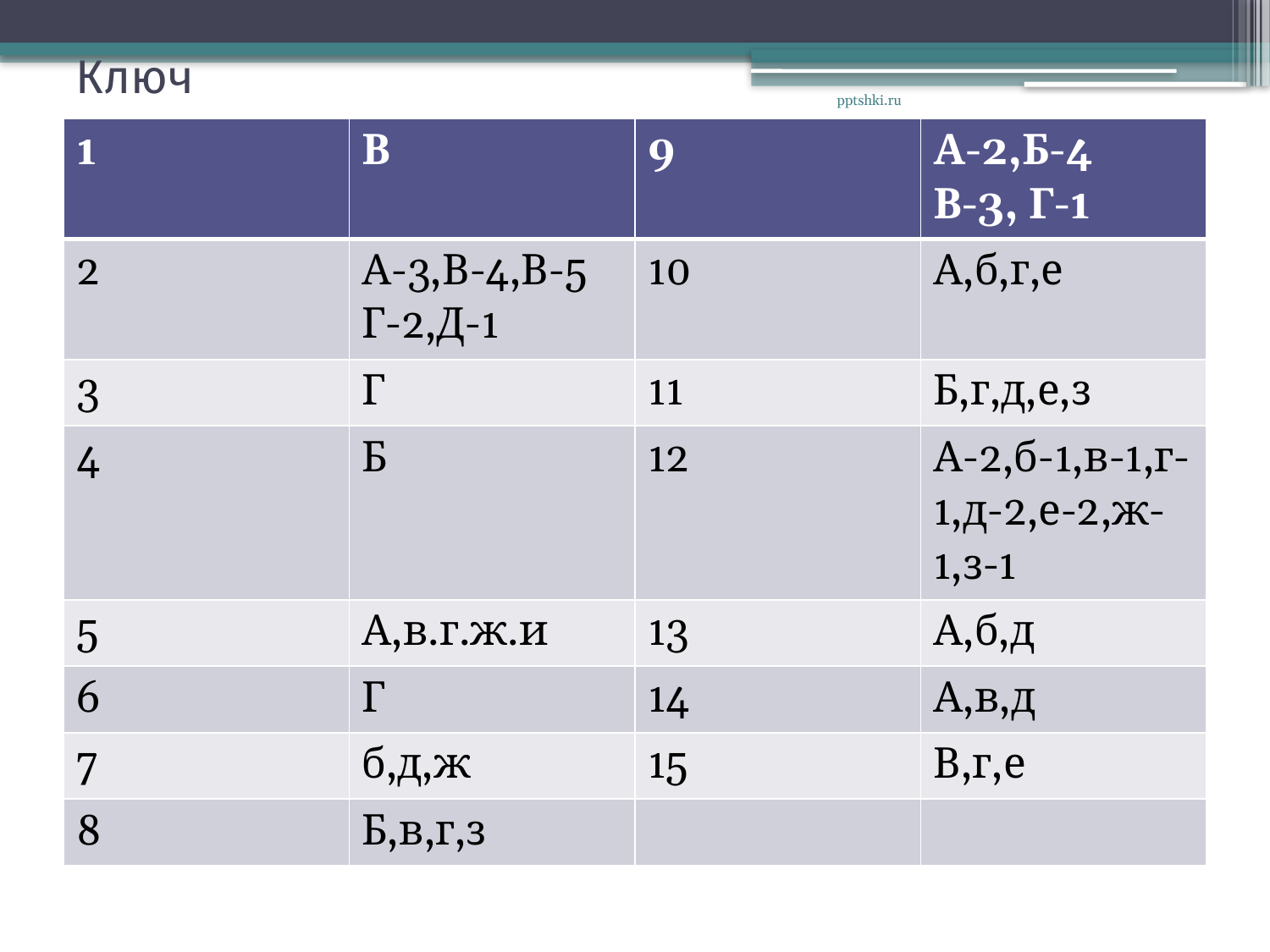

# Ключ
pptshki.ru
| 1 | В | 9 | А-2,Б-4 В-3, Г-1 |
| --- | --- | --- | --- |
| 2 | А-3,В-4,В-5 Г-2,Д-1 | 10 | А,б,г,е |
| 3 | Г | 11 | Б,г,д,е,з |
| 4 | Б | 12 | А-2,б-1,в-1,г-1,д-2,е-2,ж-1,з-1 |
| 5 | А,в.г.ж.и | 13 | А,б,д |
| 6 | Г | 14 | А,в,д |
| 7 | б,д,ж | 15 | В,г,е |
| 8 | Б,в,г,з |  |  |